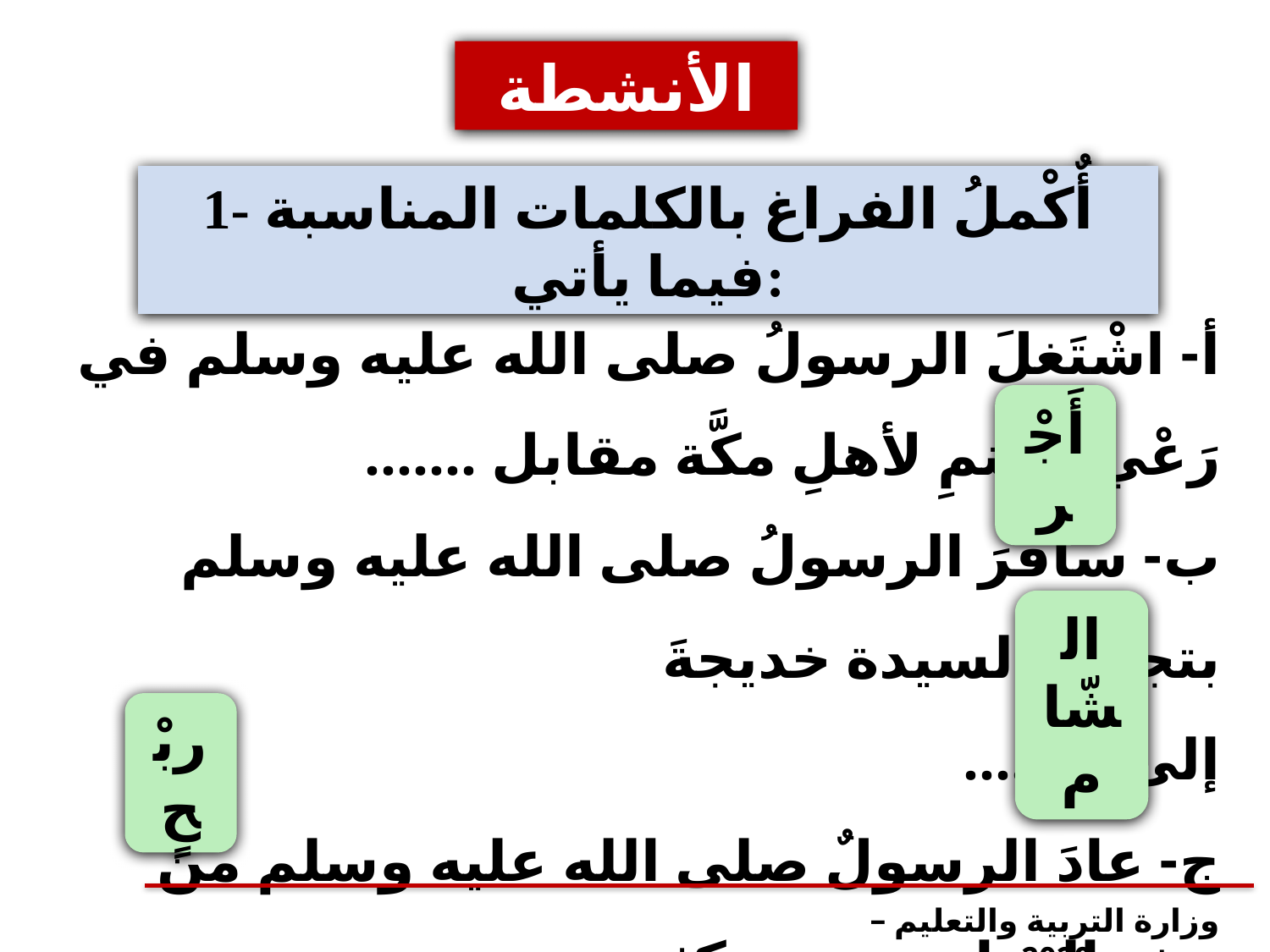

الأنشطة
1- أٌكْملُ الفراغ بالكلمات المناسبة فيما يأتي:
أ- اشْتَغلَ الرسولُ صلى الله عليه وسلم في رَعْي الغنمِ لأهلِ مكَّة مقابل .......
ب- سافرَ الرسولُ صلى الله عليه وسلم بتجارةِ السيدة خديجةَ
إلى .........
ج- عادَ الرسولٌ صلى الله عليه وسلم من هذه التجارة بـ....... كثيرٍ.
أَجْر
الشّام
ربْحٍ
وزارة التربية والتعليم – 2020م